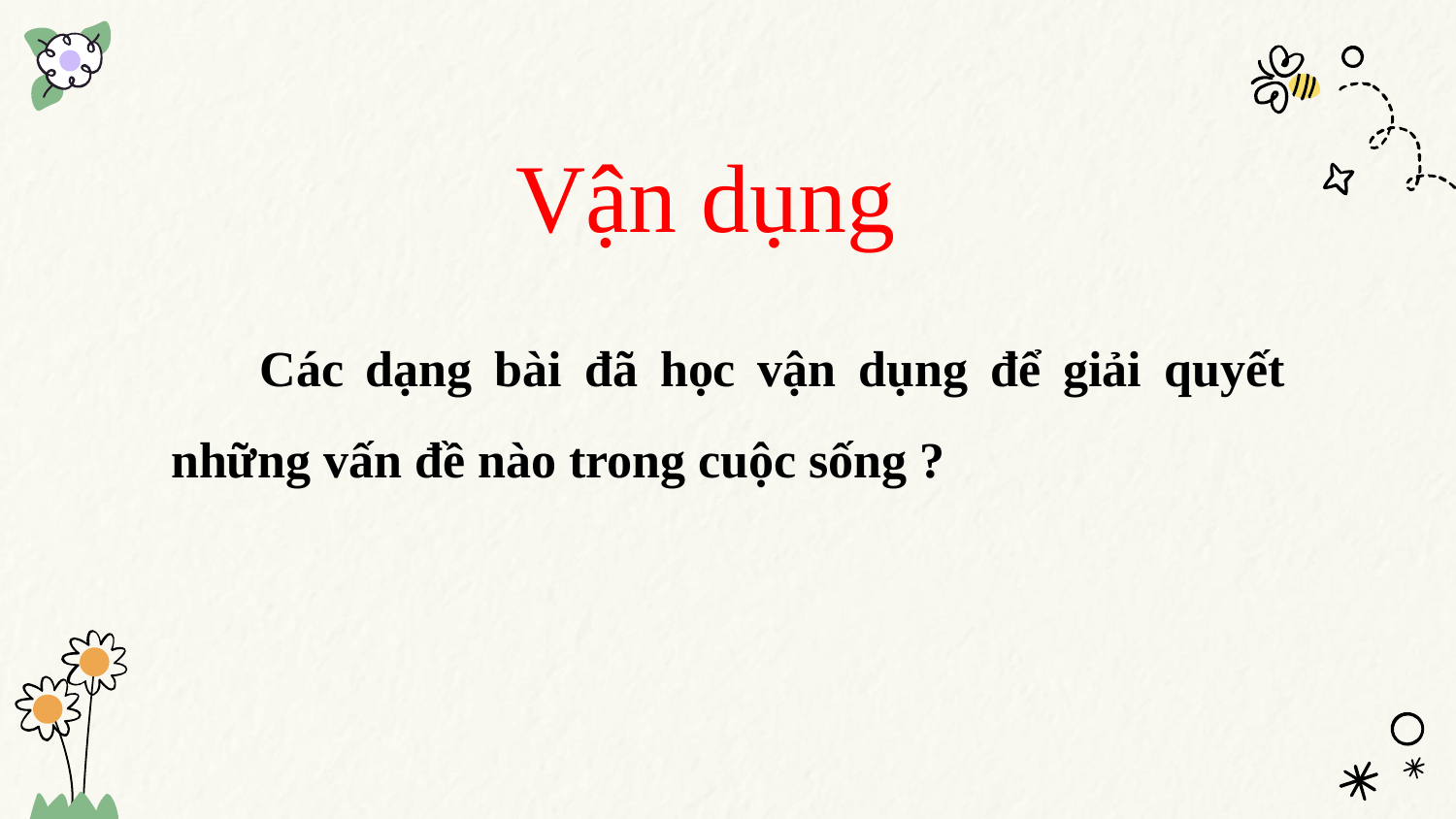

# Vận dụng
    Các dạng bài đã học vận dụng để giải quyết những vấn đề nào trong cuộc sống ?